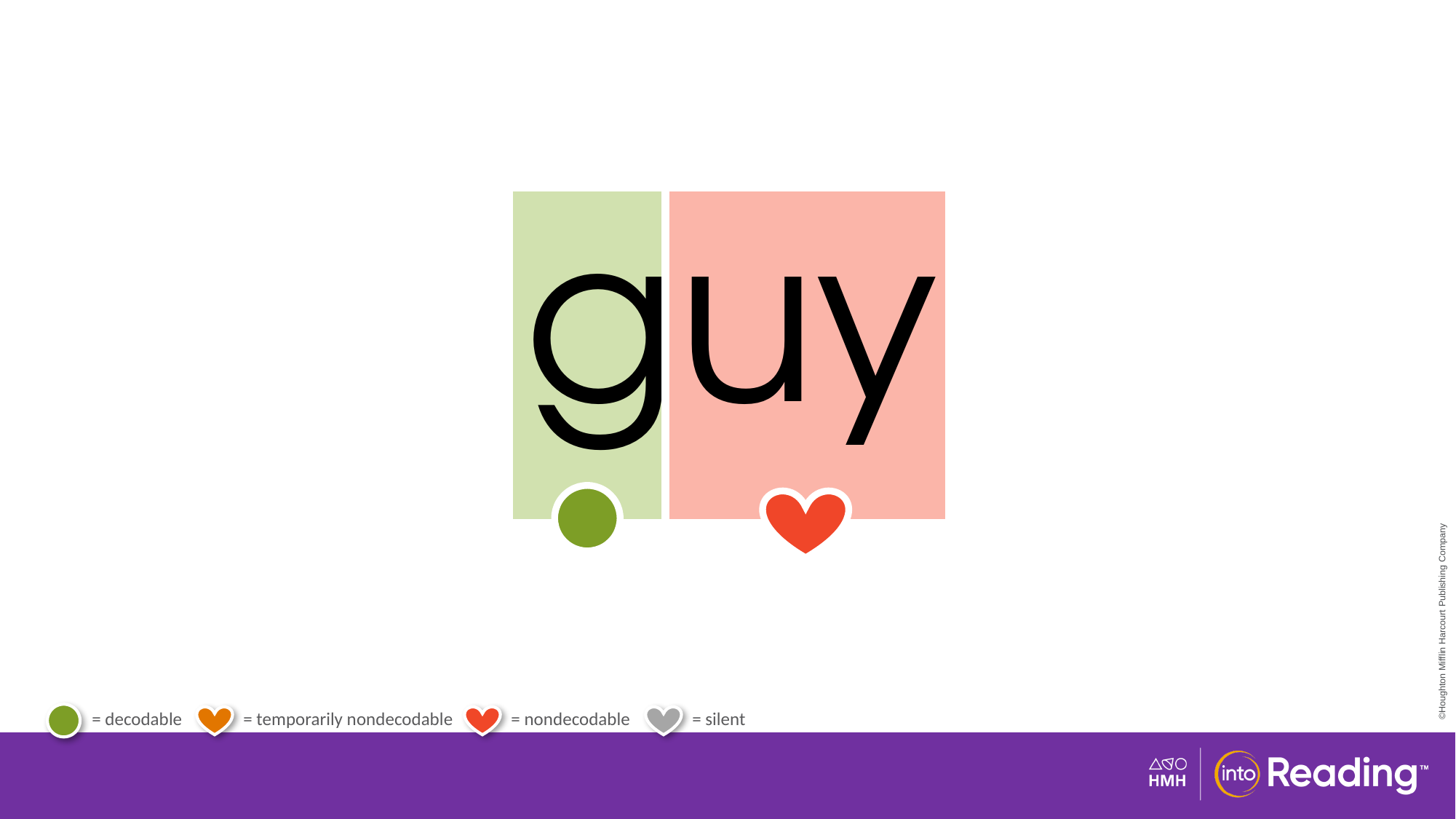

| g | uy |
| --- | --- |

# Irregular Word guy.